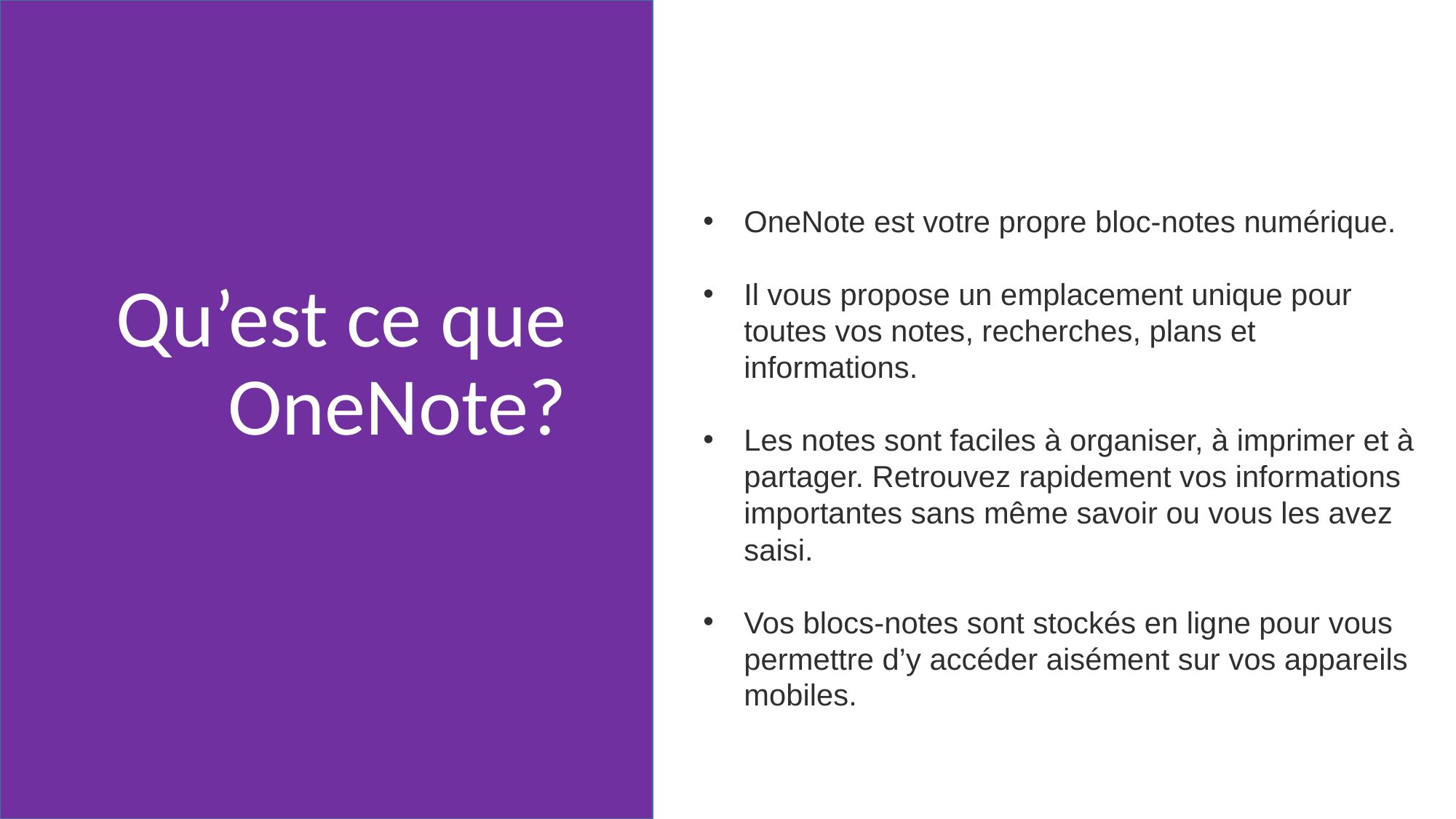

# Qu’est ce que OneNote?
OneNote est votre propre bloc-notes numérique.

Il vous propose un emplacement unique pour toutes vos notes, recherches, plans et informations.

Les notes sont faciles à organiser, à imprimer et à partager. Retrouvez rapidement vos informations importantes sans même savoir ou vous les avez saisi.

Vos blocs-notes sont stockés en ligne pour vous permettre d’y accéder aisément sur vos appareils mobiles.